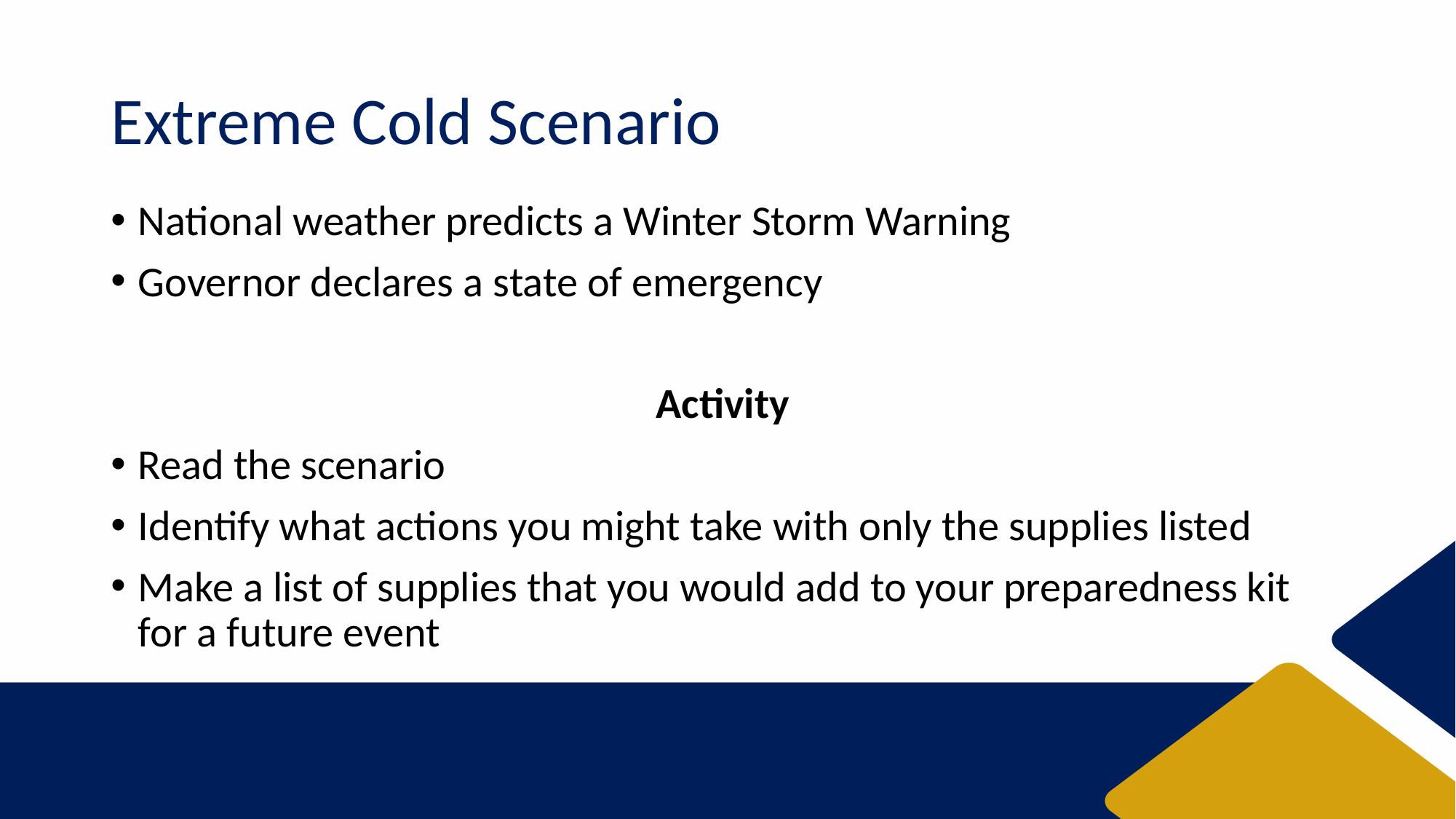

# Extreme Cold Scenario
National weather predicts a Winter Storm Warning
Governor declares a state of emergency

Activity
Read the scenario
Identify what actions you might take with only the supplies listed
Make a list of supplies that you would add to your preparedness kit for a future event